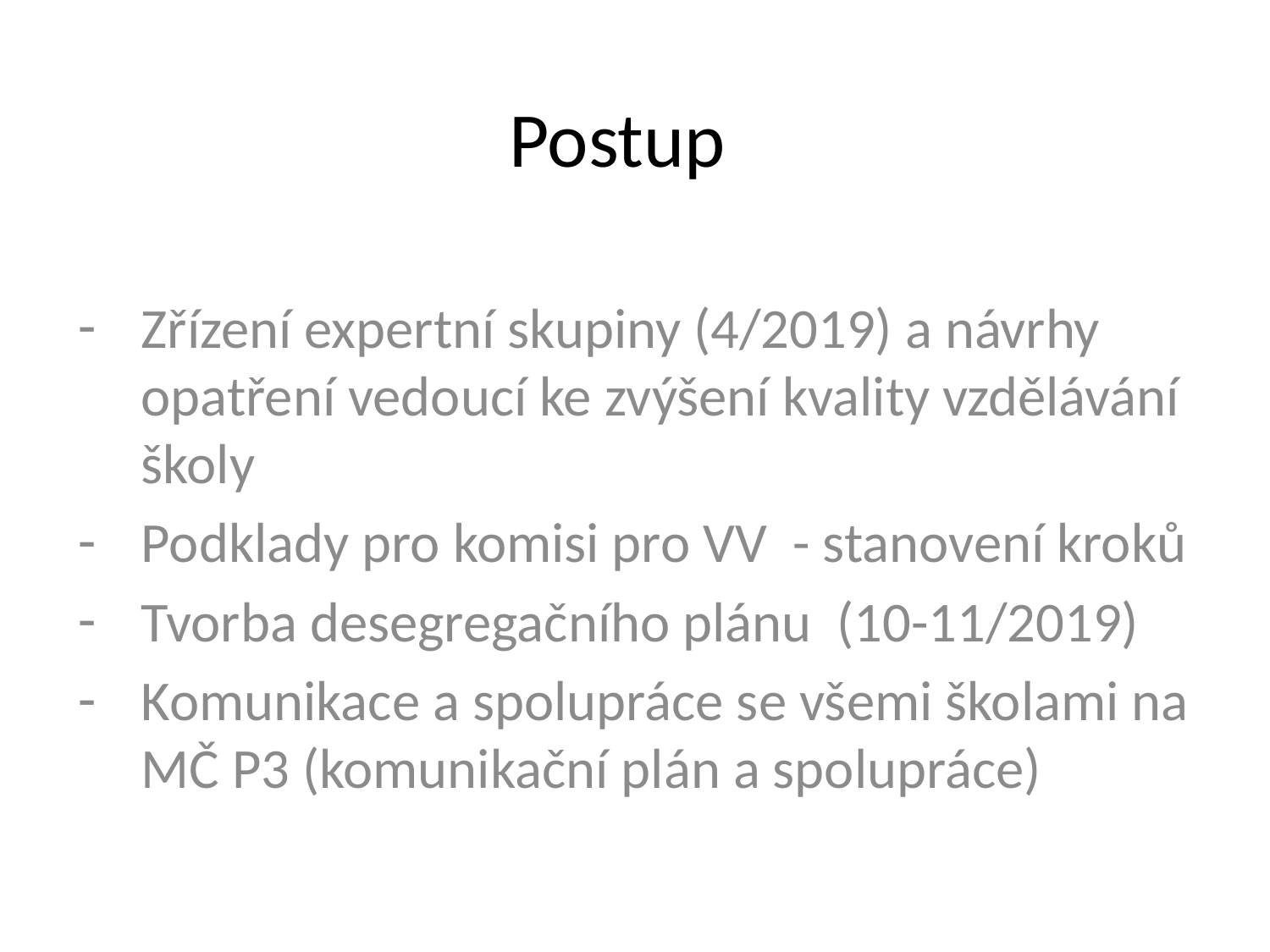

# Postup

Zřízení expertní skupiny (4/2019) a návrhy opatření vedoucí ke zvýšení kvality vzdělávání školy
Podklady pro komisi pro VV  - stanovení kroků
Tvorba desegregačního plánu  (10-11/2019)
Komunikace a spolupráce se všemi školami na MČ P3 (komunikační plán a spolupráce)